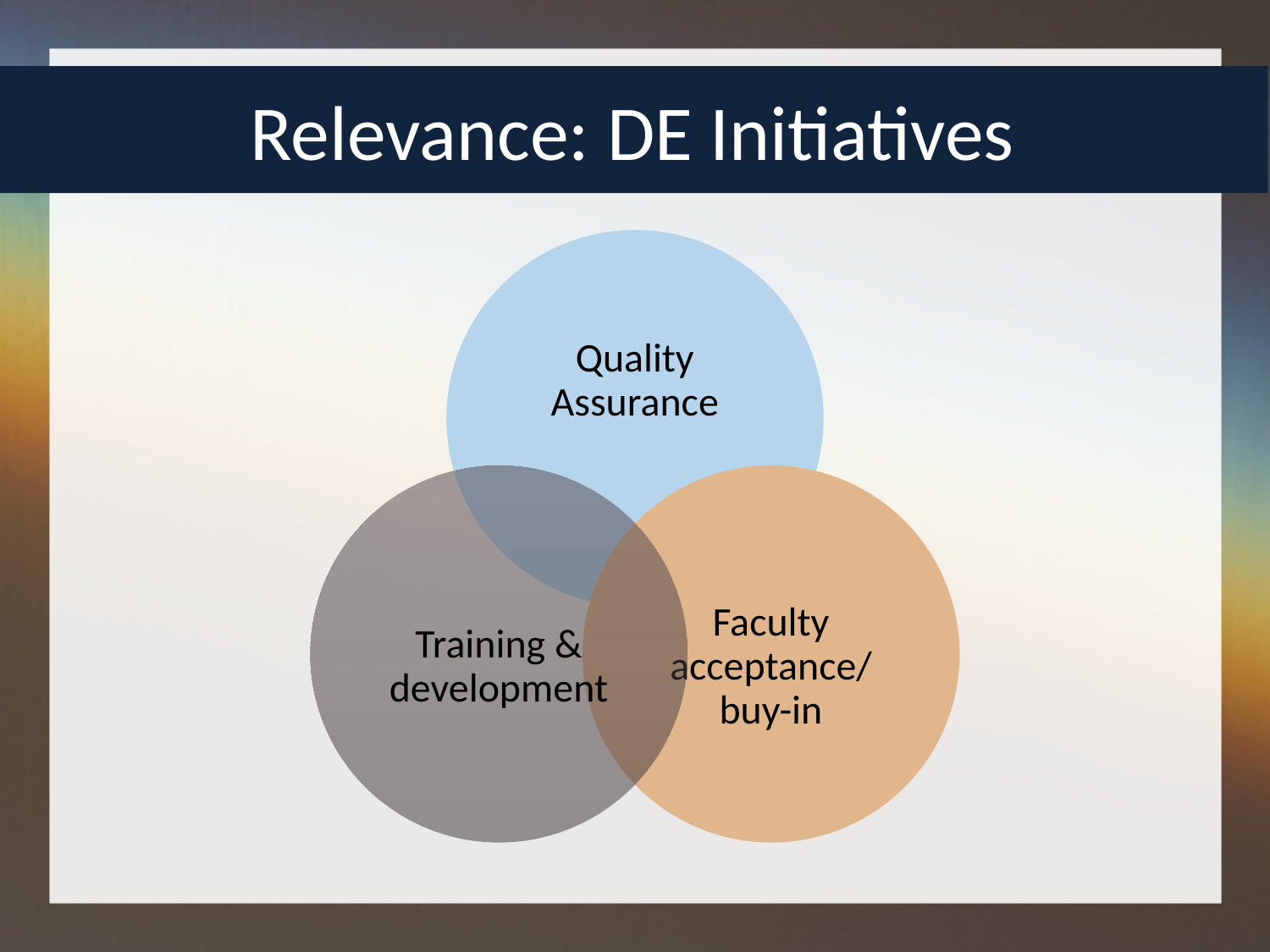

# Relevance: DE Initiatives
Quality Assurance
Faculty acceptance/ buy-in
Training & development